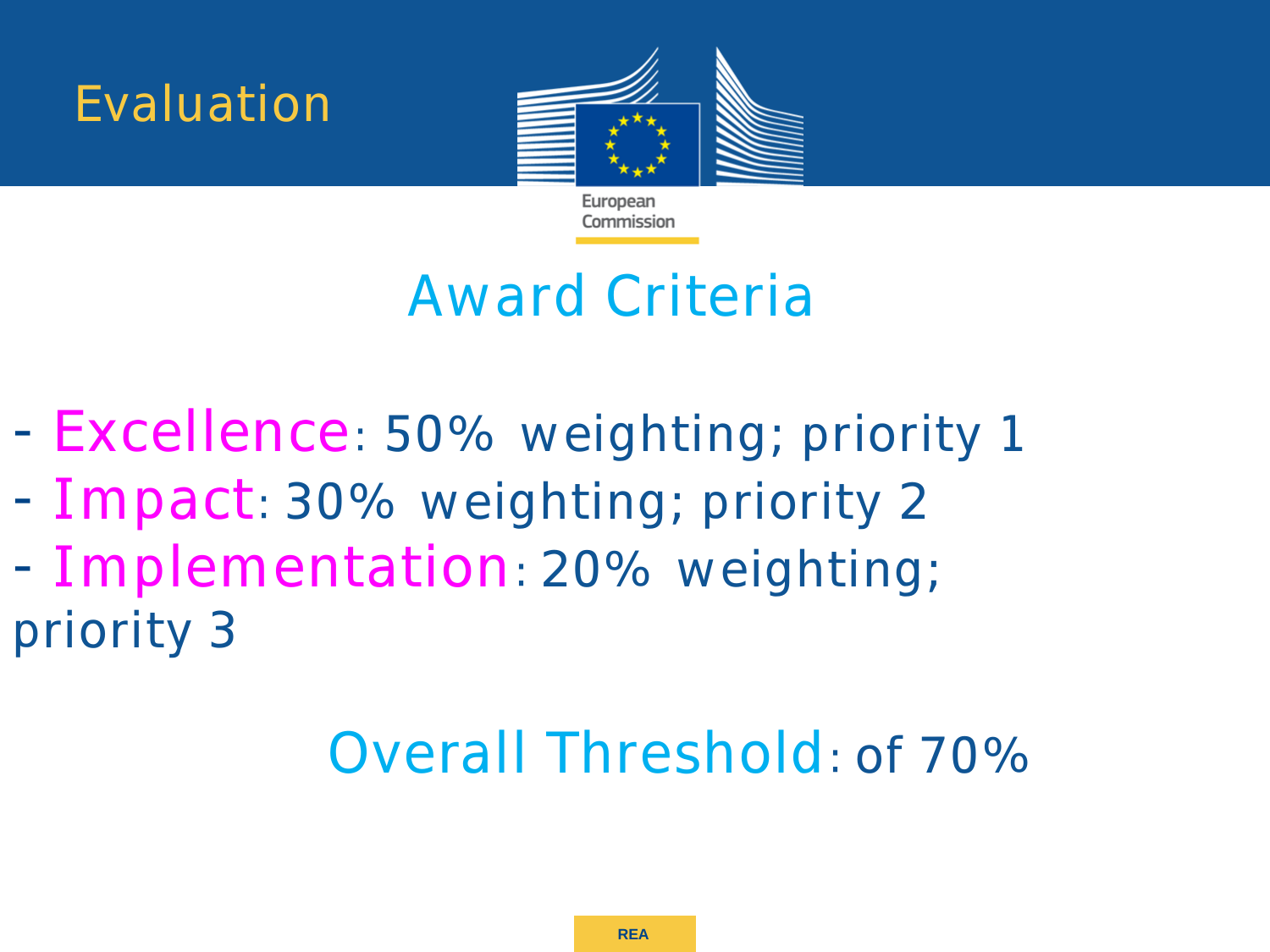

Evaluation

                        Award Criteria
- Excellence: 50% weighting; priority 1
- Impact: 30% weighting; priority 2
- Implementation: 20% weighting; priority 3
                      Overall Threshold: of 70%

REA